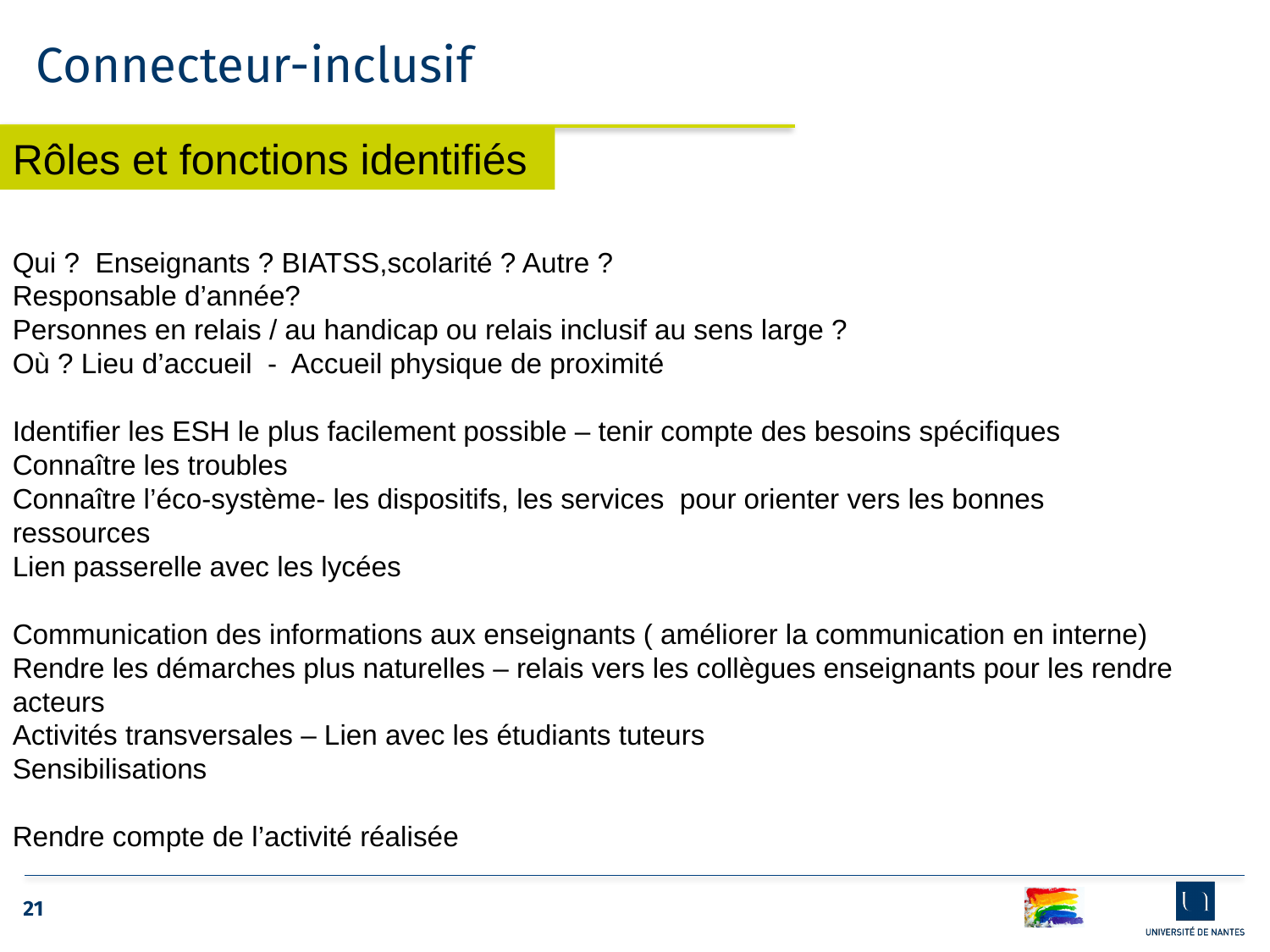

Connecteur-inclusif
Rôles et fonctions identifiés

Qui ?  Enseignants ? BIATSS,scolarité ? Autre ?
Responsable d’année?
Personnes en relais / au handicap ou relais inclusif au sens large ?
Où ? Lieu d’accueil  -  Accueil physique de proximité

Identifier les ESH le plus facilement possible – tenir compte des besoins spécifiques
Connaître les troubles
Connaître l’éco-système- les dispositifs, les services  pour orienter vers les bonnes ressources
Lien passerelle avec les lycées

Communication des informations aux enseignants ( améliorer la communication en interne)
Rendre les démarches plus naturelles – relais vers les collègues enseignants pour les rendre acteurs
Activités transversales – Lien avec les étudiants tuteurs
Sensibilisations

Rendre compte de l’activité réalisée